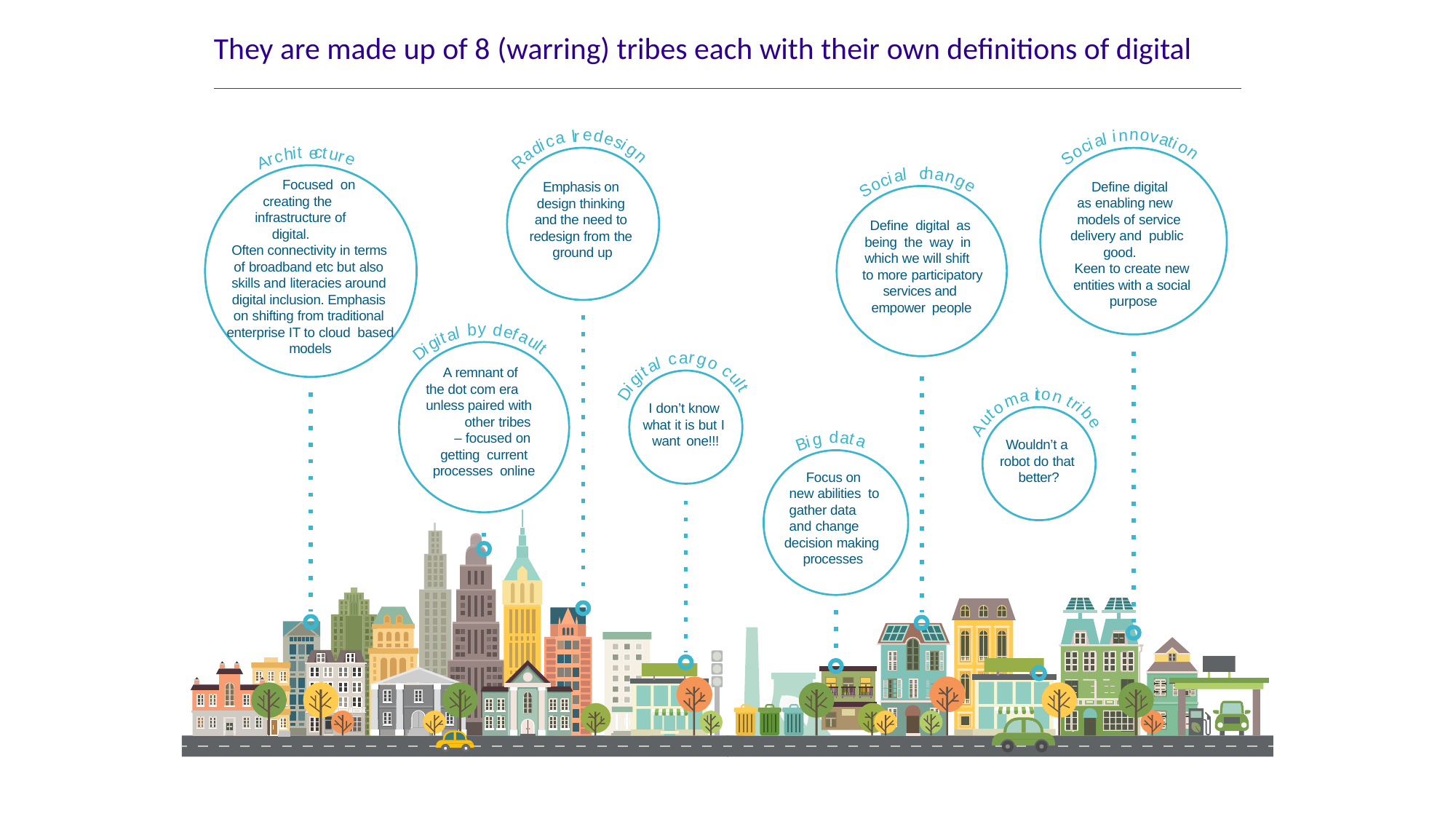

# They are made up of 8 (warring) tribes each with their own definitions of digital

r
n
n
e
l
i
o
a
d
l
v
a
c
e
a
i
i
c
t
s
d
i
i
o
o
e
a
t
g
i
c
h
t
S
c
u

n
r
r
R
n
A
e
c

l
h
a
a
i
c
n
o
Focused  on creating the
infrastructure of digital.
Often connectivity in terms  of broadband etc but also  skills and literacies around  digital inclusion. Emphasis  on shifting from traditional  enterprise IT to cloud  based models
g
Define digital  as enabling new  models of service
delivery and  public good.
Keen to create new  entities with a social  purpose
Emphasis on  design thinking  and the need to  redesign from the  ground up
S
e

Define digital as  being the way in  which we will shift
to more participatory  services and  empower people

y
b
d
l
a
e
t
f
i
a
g
i
u
l

D

t
a
c
r

g
l
a
o
t
A remnant of  the dot com era  unless paired with
other tribes
– focused on getting  current processes  online
i
c

g

i
u

l
D

t
t
i
a
o
n
m

t
o
I don’t know  what it is but I  want one!!!
r
t
i

u
b
A
e
d
g
a
i
t
B
a
Wouldn’t a  robot do that  better?

Focus on  new abilities  to gather data  and change
decision making  processes